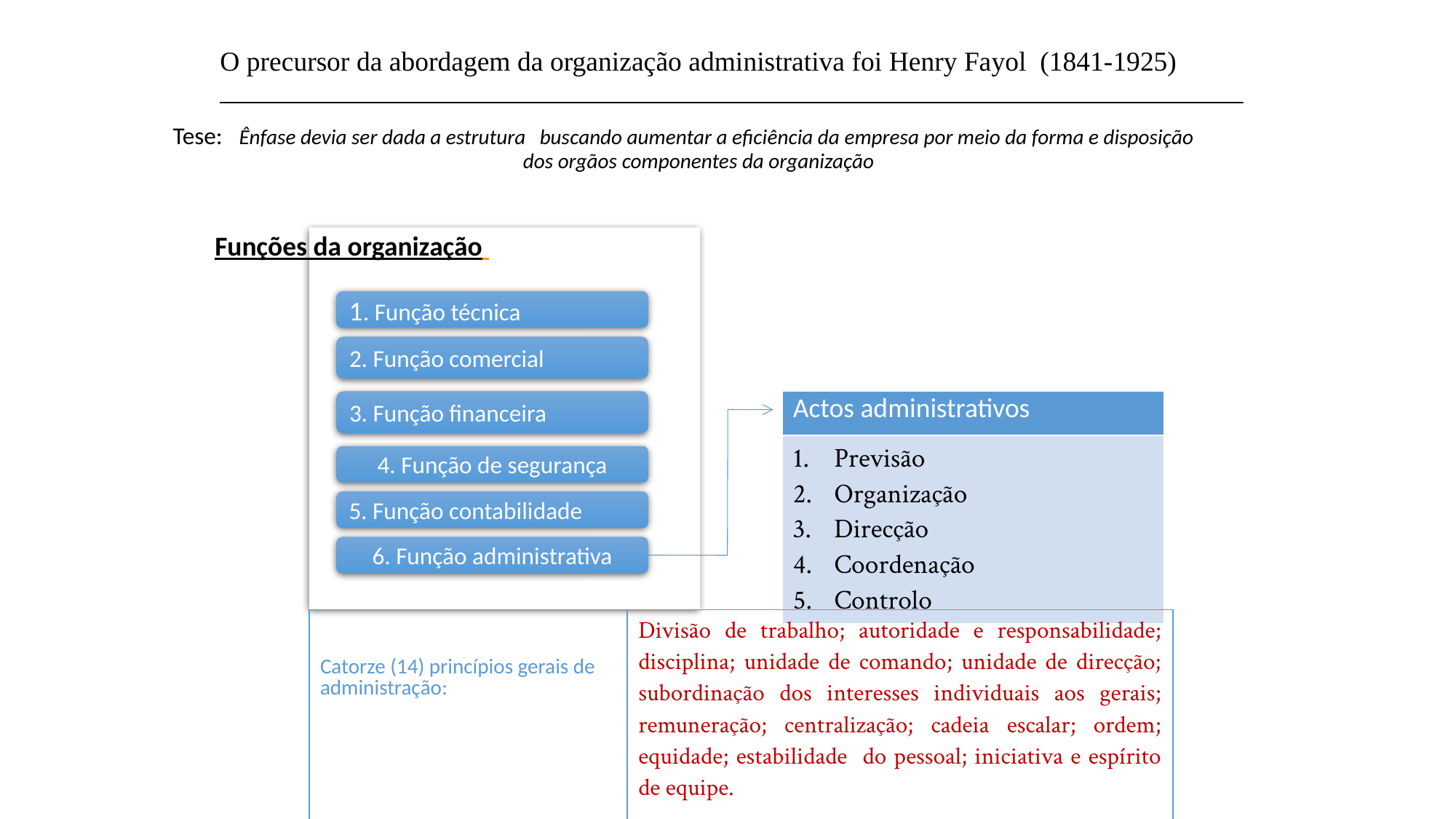

# O precursor da abordagem da organização administrativa foi Henry Fayol  (1841-1925) ___________________________________________________________________________
Tese:   Ênfase devia ser dada a estrutura   buscando aumentar a eficiência da empresa por meio da forma e disposição dos orgãos componentes da organização

         Funções da organização

1. Função técnica
2. Função comercial
| Actos administrativos |
| --- |
| Previsão Organização Direcção Coordenação Controlo |
3. Função financeira
4. Função de segurança
5. Função contabilidade
6. Função administrativa
| Catorze (14) princípios gerais de administração: | Divisão de trabalho; autoridade e responsabilidade; disciplina; unidade de comando; unidade de direcção; subordinação dos interesses individuais aos gerais; remuneração; centralização; cadeia escalar; ordem; equidade; estabilidade do pessoal; iniciativa e espírito de equipe. |
| --- | --- |